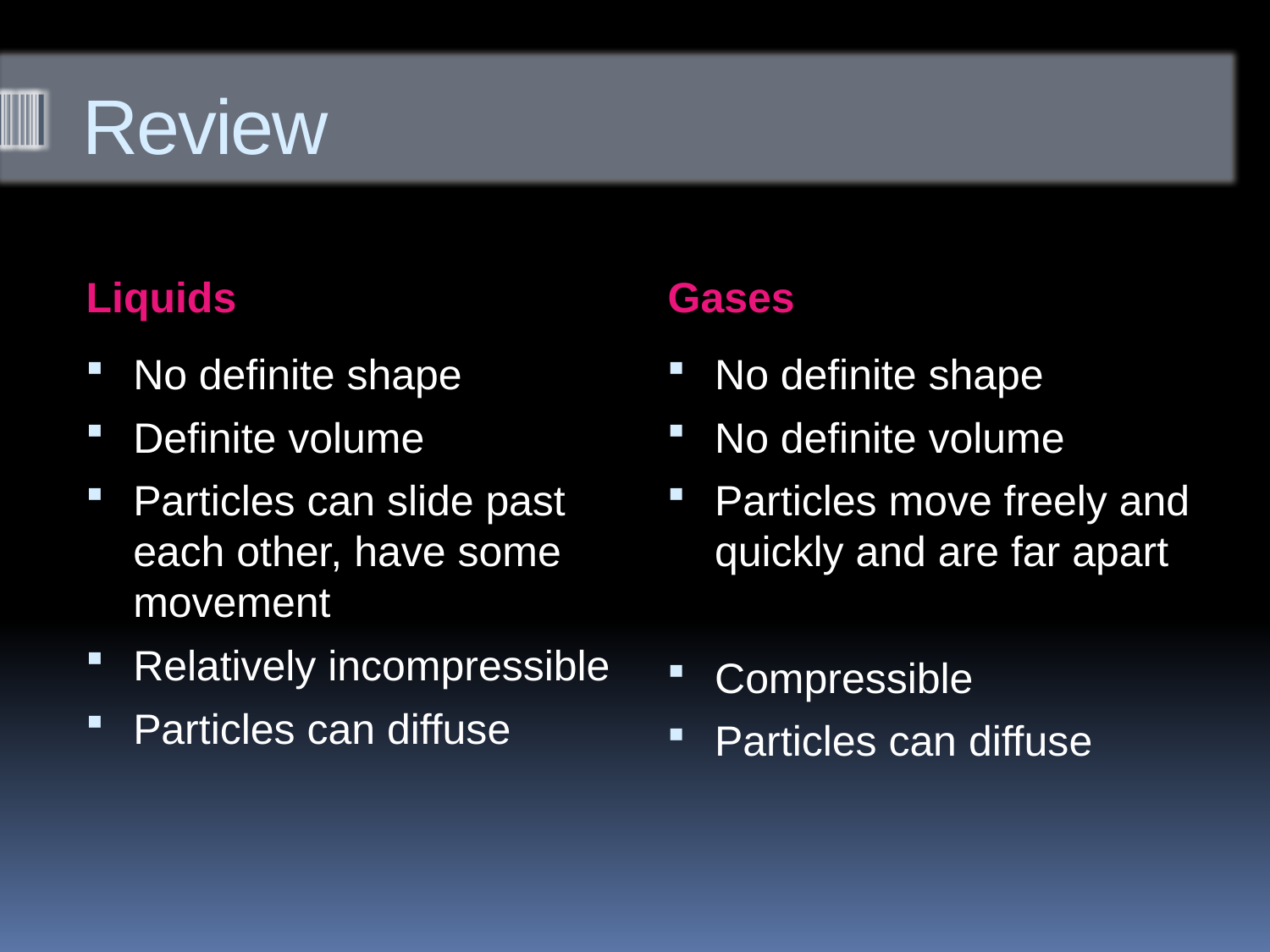

# Review
Liquids
Gases
No definite shape
Definite volume
Particles can slide past each other, have some movement
Relatively incompressible
Particles can diffuse

No definite shape
No definite volume
Particles move freely and quickly and are far apart

Compressible
Particles can diffuse